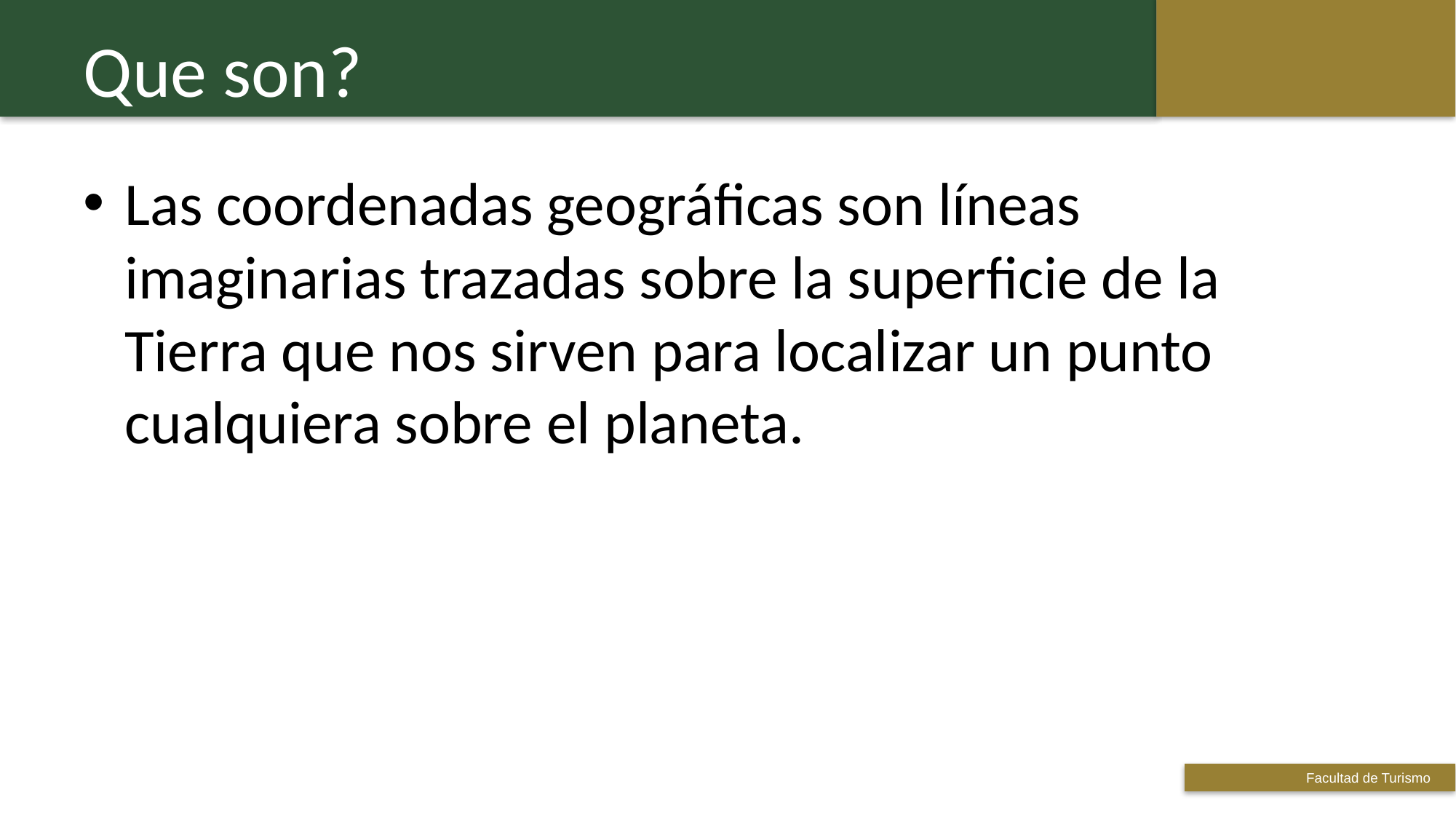

# Que son?
Las coordenadas geográficas son líneas imaginarias trazadas sobre la superficie de la Tierra que nos sirven para localizar un punto cualquiera sobre el planeta.